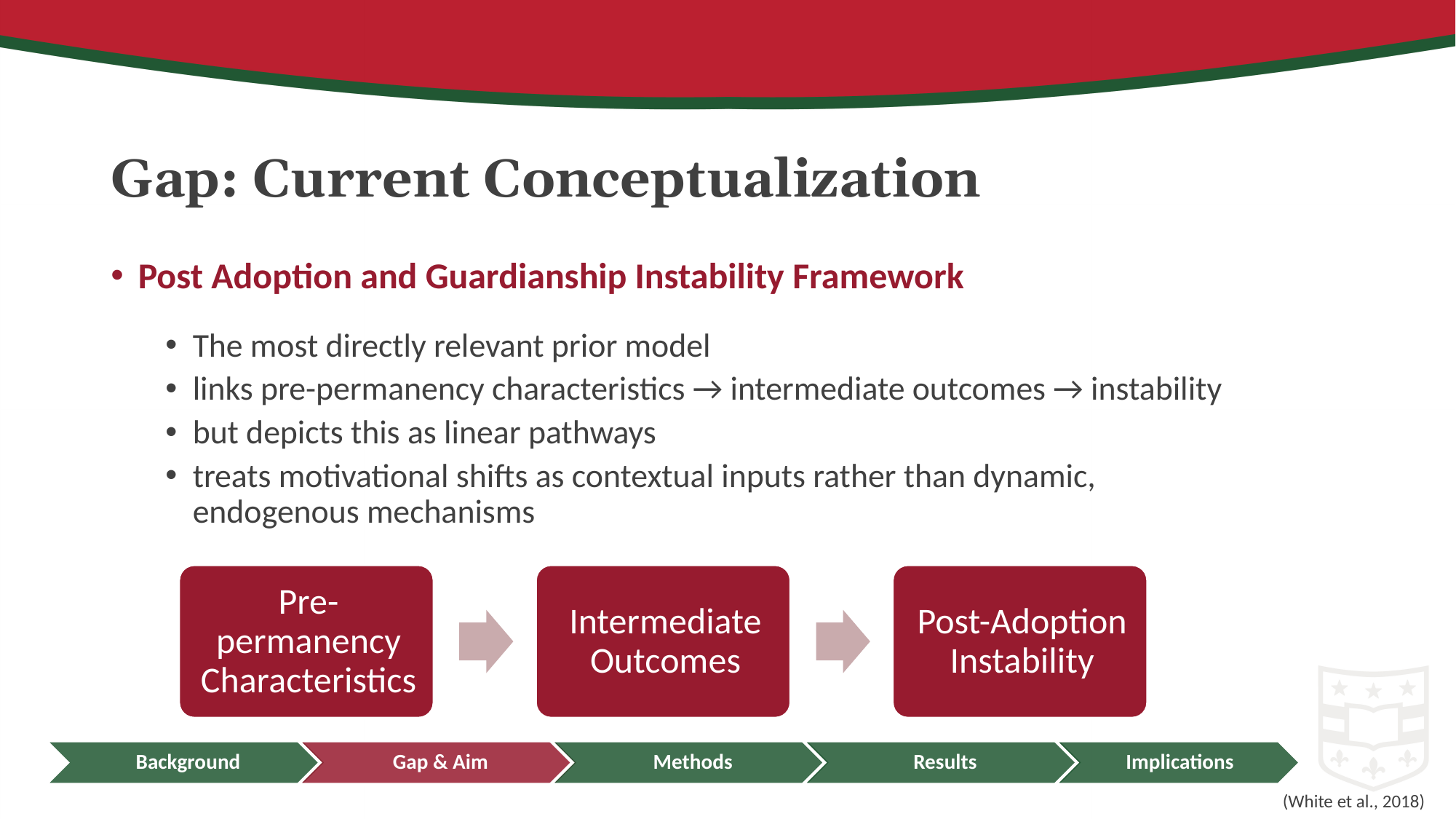

# Gap: Current Conceptualization
Post Adoption and Guardianship Instability Framework
The most directly relevant prior model
links pre-permanency characteristics → intermediate outcomes → instability
but depicts this as linear pathways
treats motivational shifts as contextual inputs rather than dynamic, endogenous mechanisms
Pre-permanency Characteristics

Intermediate Outcomes

Post-Adoption Instability
Background
Gap & Aim
Methods
Results
Implications
(White et al., 2018)